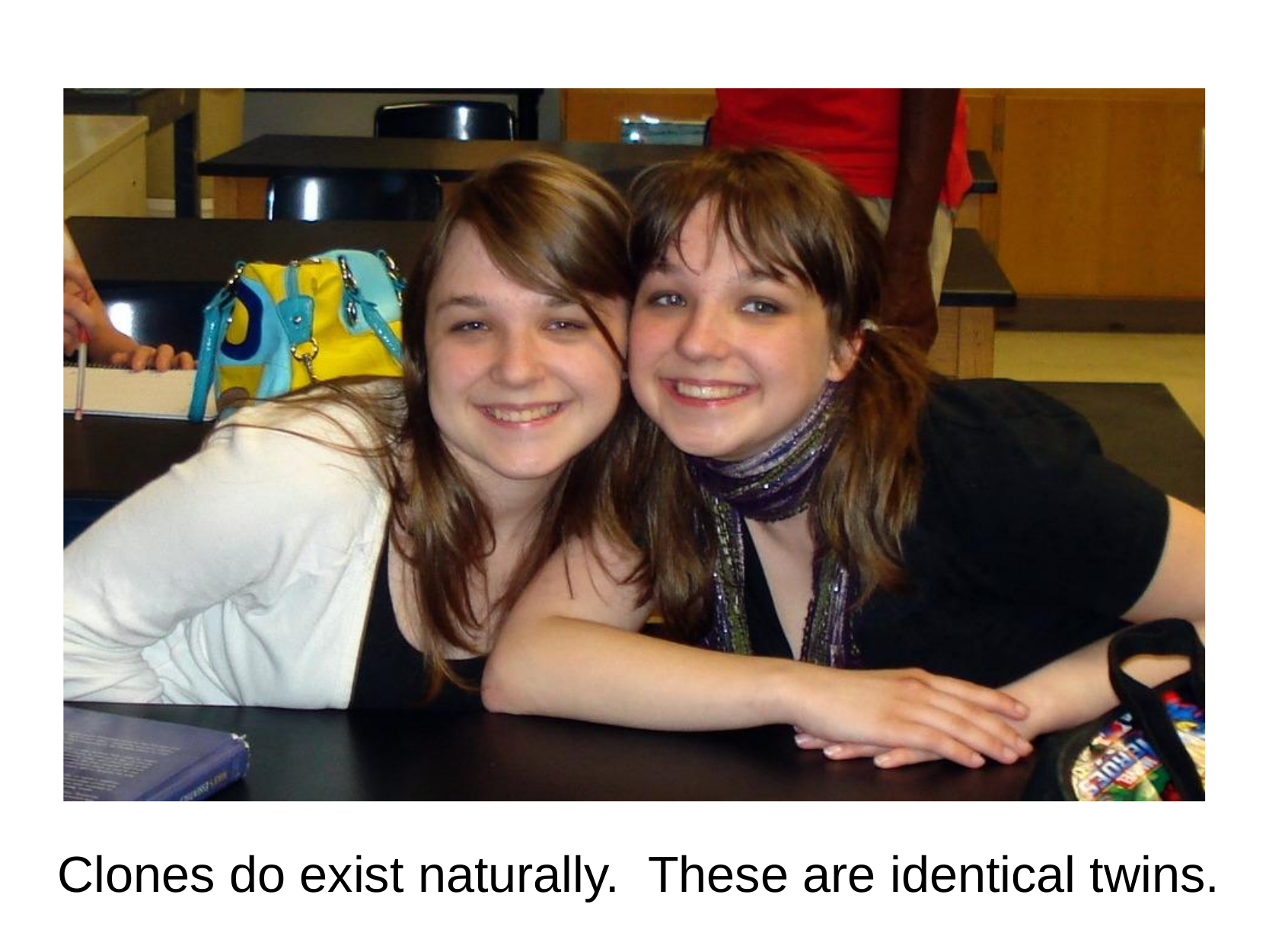

Clones do exist naturally.  These are identical twins.